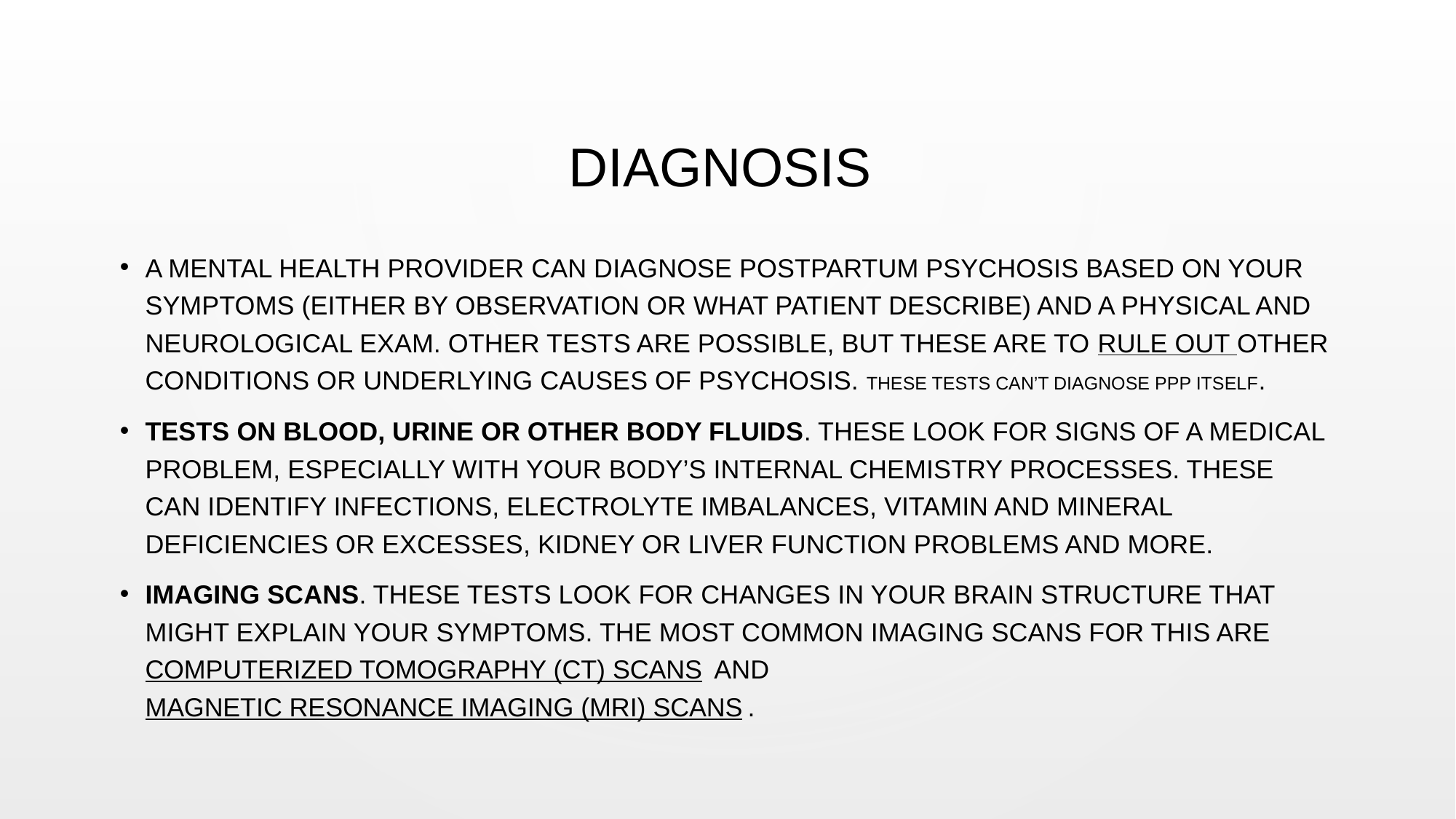

# Diagnosis
A mental health provider can diagnose postpartum psychosis based on your symptoms (either by observation or what patient describe) and a physical and neurological exam. Other tests are possible, but these are to rule out other conditions or underlying causes of psychosis. These tests can’t diagnose PPP itself.
Tests on blood, urine or other body fluids. These look for signs of a medical problem, especially with your body’s internal chemistry processes. These can identify infections, electrolyte imbalances, vitamin and mineral deficiencies or excesses, kidney or liver function problems and more.
Imaging scans. These tests look for changes in your brain structure that might explain your symptoms. The most common imaging scans for this are computerized tomography (CT) scans and magnetic resonance imaging (MRI) scans.